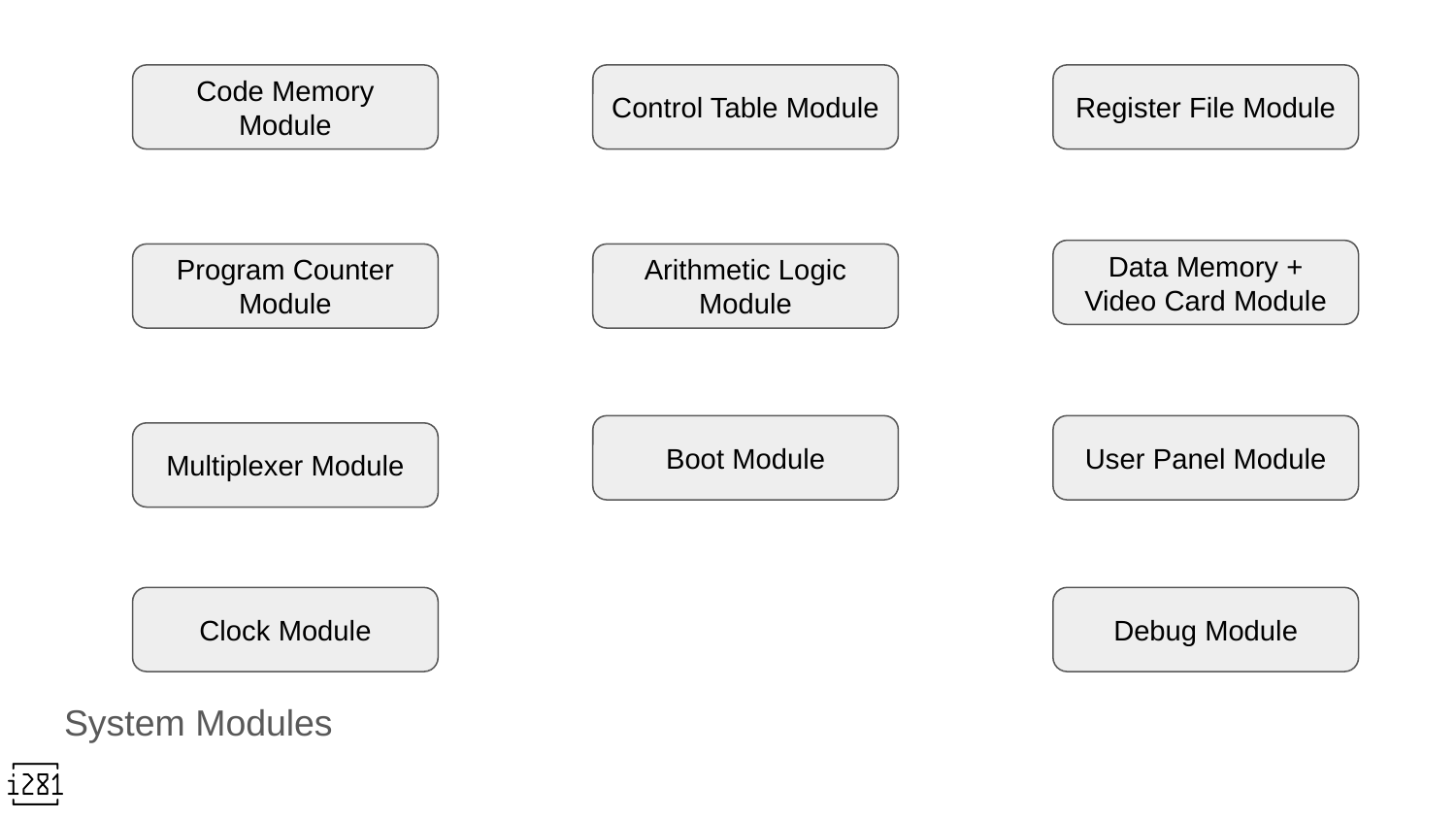

Code Memory Module
Control Table Module
Register File Module
Data Memory + Video Card Module
Program Counter Module
Arithmetic Logic Module
Boot Module
User Panel Module
Multiplexer Module
Clock Module
Debug Module
System Modules
44